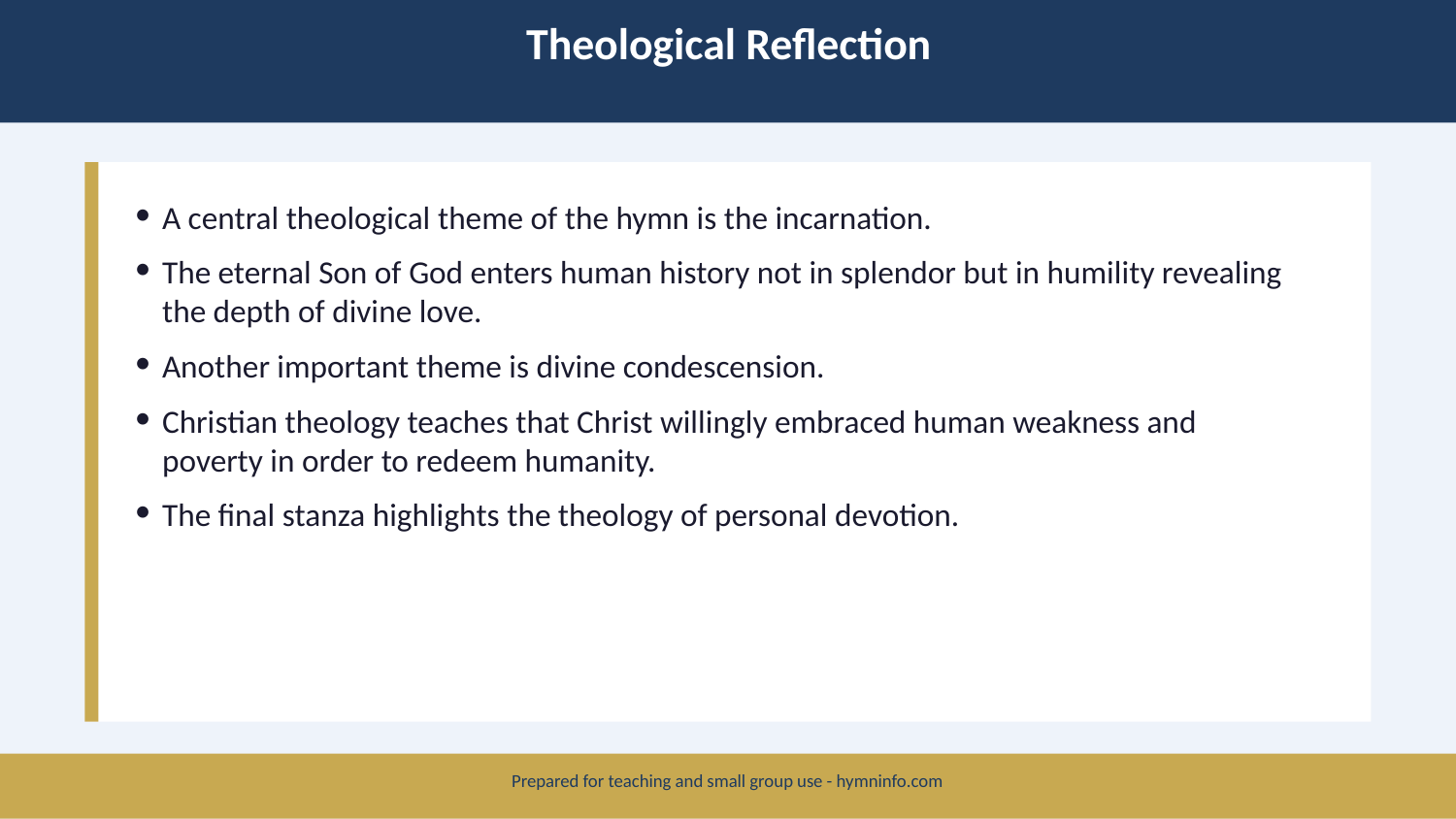

Theological Reflection

A central theological theme of the hymn is the incarnation.
The eternal Son of God enters human history not in splendor but in humility revealing the depth of divine love.
Another important theme is divine condescension.
Christian theology teaches that Christ willingly embraced human weakness and poverty in order to redeem humanity.
The final stanza highlights the theology of personal devotion.

Prepared for teaching and small group use - hymninfo.com